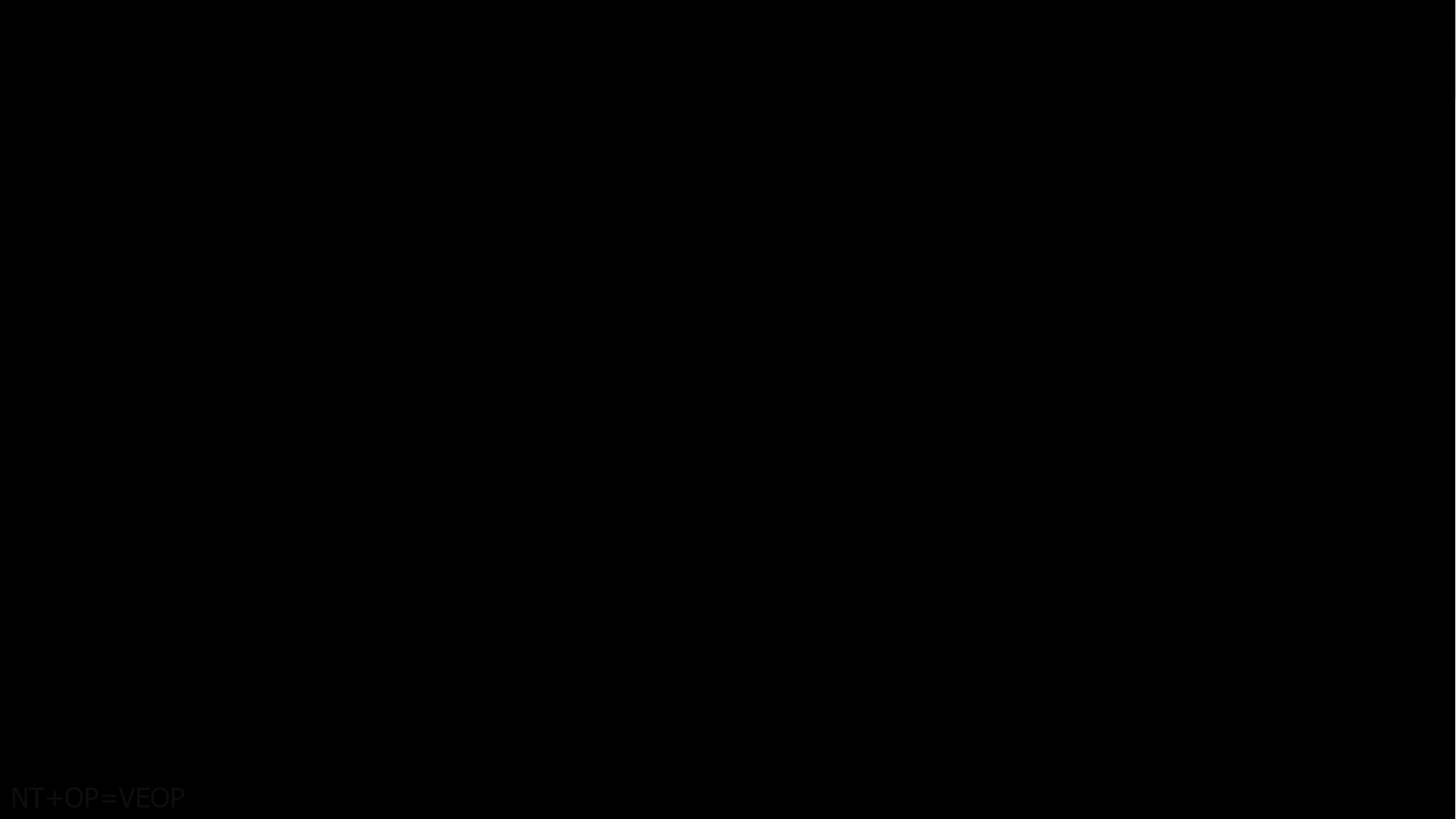

# Beyond Illusions
Header
Bullet
Sub-Buller
Bullet
21
NT+OP=VEOP